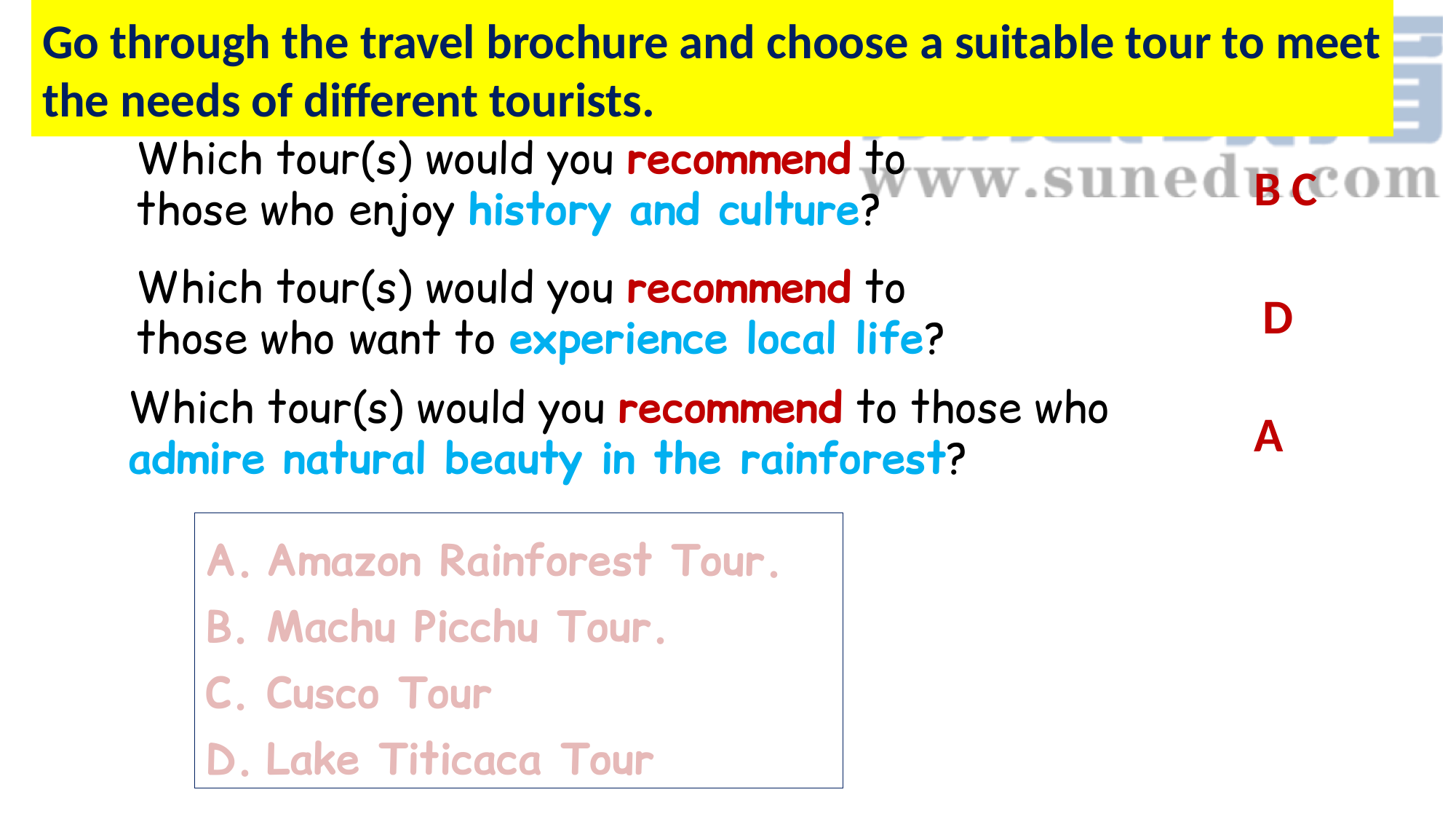

# Go through the travel brochure and choose a suitable tour to meet the needs of different tourists.
B C
Which tour(s) would you recommend to
those who enjoy history and culture?

D
Which tour(s) would you recommend to those who want to experience local life?
A
Which tour(s) would you recommend to those who admire natural beauty in the rainforest?
Amazon Rainforest Tour.
Machu Picchu Tour.
Cusco Tour
Lake Titicaca Tour